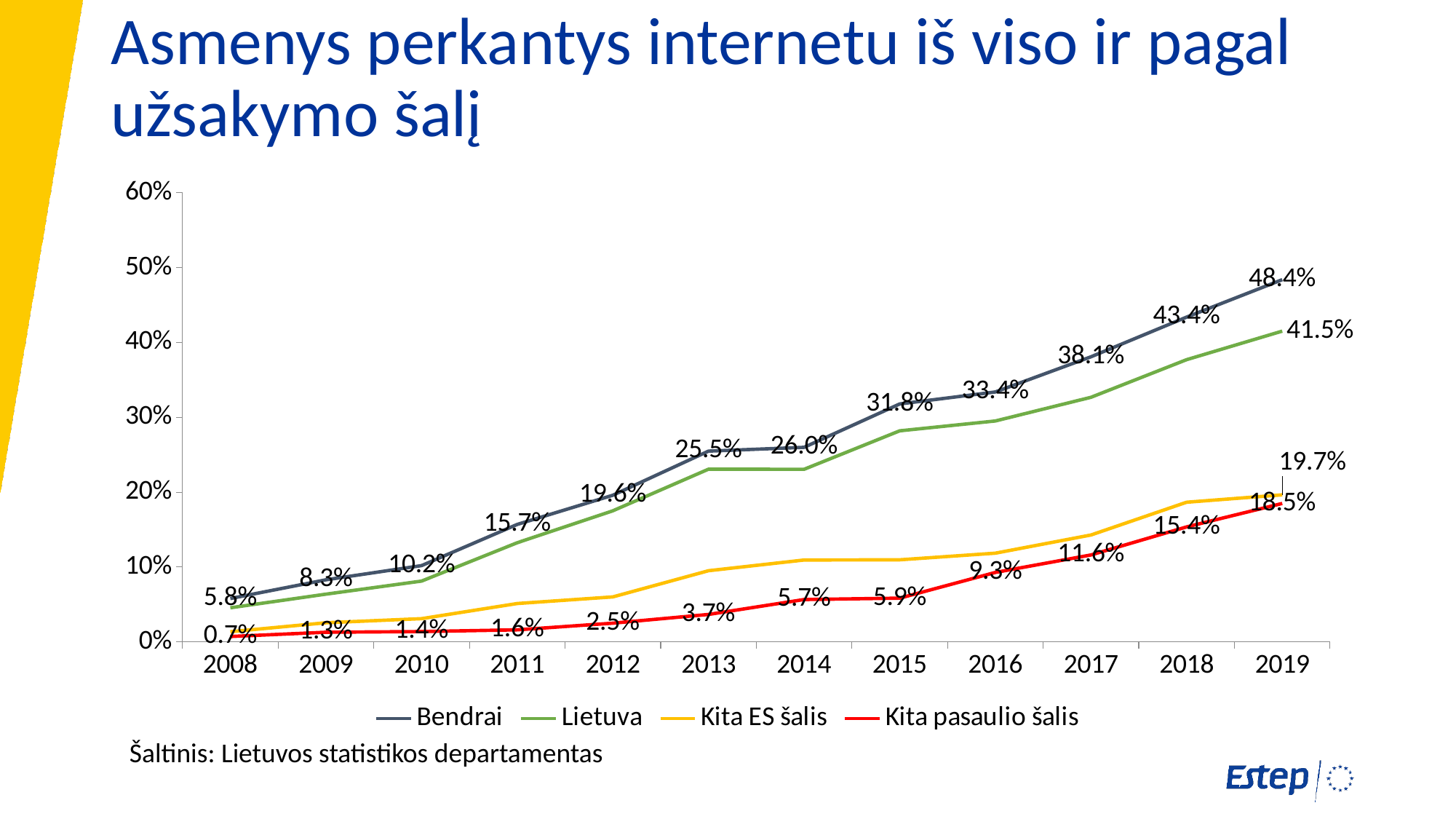

# Asmenys perkantys internetu iš viso ir pagal užsakymo šalį

### Chart

| Category | Bendrai | Lietuva | Kita ES šalis | Kita pasaulio šalis |
|---|---|---|---|---|
| 2008 | 0.057999999999999996 | 0.045646 | 0.013629999999999998 | 0.0072499999999999995 |
| 2009 | 0.083 | 0.06382700000000001 | 0.025647 | 0.012948000000000001 |
| 2010 | 0.102 | 0.081294 | 0.03111 | 0.013872 |
| 2011 | 0.157 | 0.13250800000000001 | 0.051339 | 0.016171 |
| 2012 | 0.196 | 0.17522400000000002 | 0.060172 | 0.025088000000000003 |
| 2013 | 0.255 | 0.230775 | 0.095115 | 0.03672 |
| 2014 | 0.26 | 0.23062000000000002 | 0.10946000000000002 | 0.05668 |
| 2015 | 0.318 | 0.282066 | 0.10970999999999999 | 0.058512 |
| 2016 | 0.33399999999999996 | 0.29525599999999996 | 0.11856999999999998 | 0.092852 |
| 2017 | 0.381 | 0.326898 | 0.142875 | 0.116205 |
| 2018 | 0.434 | 0.37714600000000004 | 0.18662 | 0.153636 |
| 2019 | 0.484 | 0.415272 | 0.196504 | 0.185 |
Šaltinis: Lietuvos statistikos departamentas